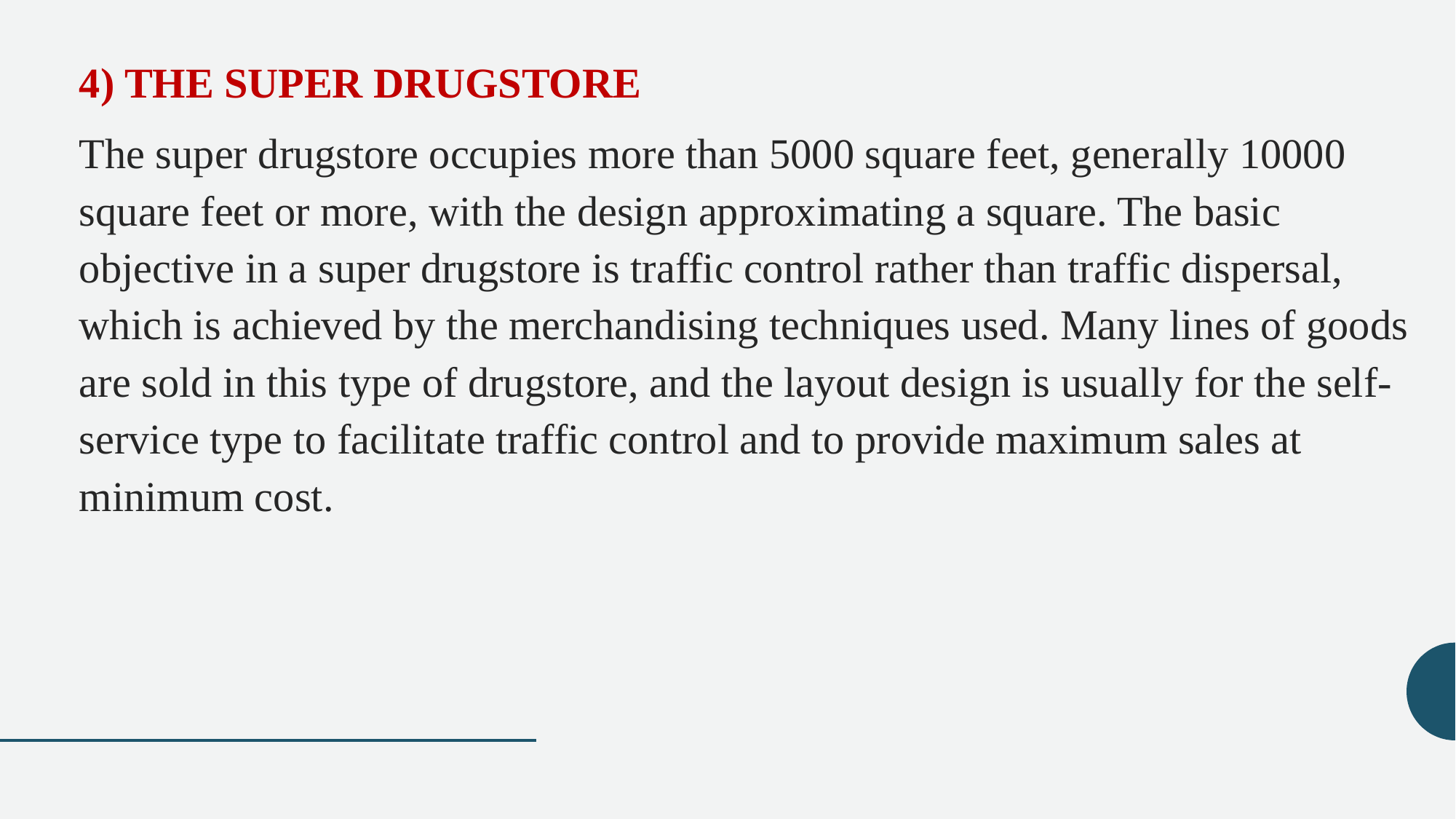

4) THE SUPER DRUGSTORE
The super drugstore occupies more than 5000 square feet, generally 10000 square feet or more, with the design approximating a square. The basic objective in a super drugstore is traffic control rather than traffic dispersal, which is achieved by the merchandising techniques used. Many lines of goods are sold in this type of drugstore, and the layout design is usually for the self-service type to facilitate traffic control and to provide maximum sales at minimum cost.